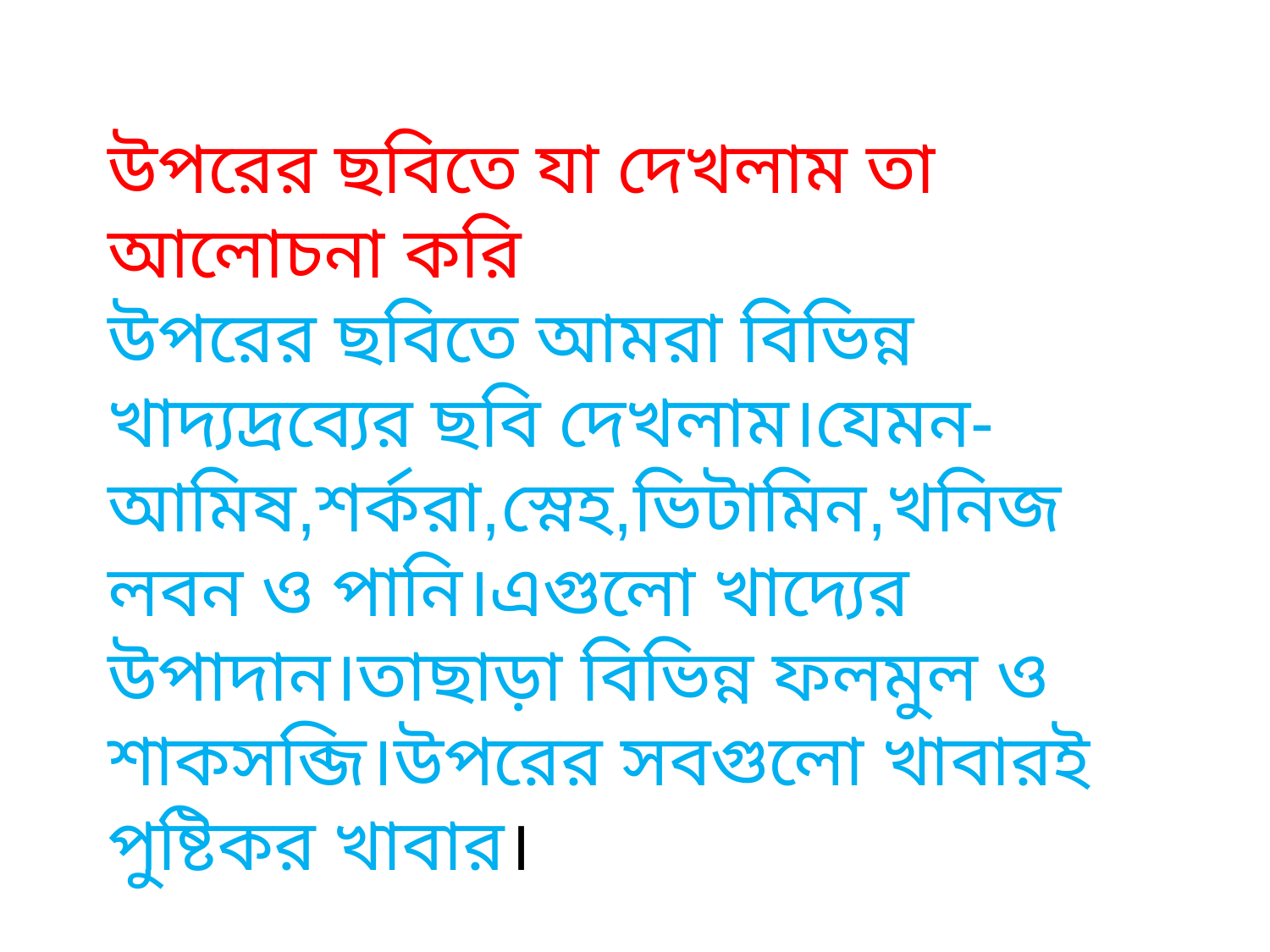

উপরের ছবিতে যা দেখলাম তা আলোচনা করি
উপরের ছবিতে আমরা বিভিন্ন খাদ্যদ্রব্যের ছবি দেখলাম।যেমন-আমিষ,শর্করা,স্নেহ,ভিটামিন,খনিজ লবন ও পানি।এগুলো খাদ্যের উপাদান।তাছাড়া বিভিন্ন ফলমুল ও শাকসব্জি।উপরের সবগুলো খাবারই পুষ্টিকর খাবার।